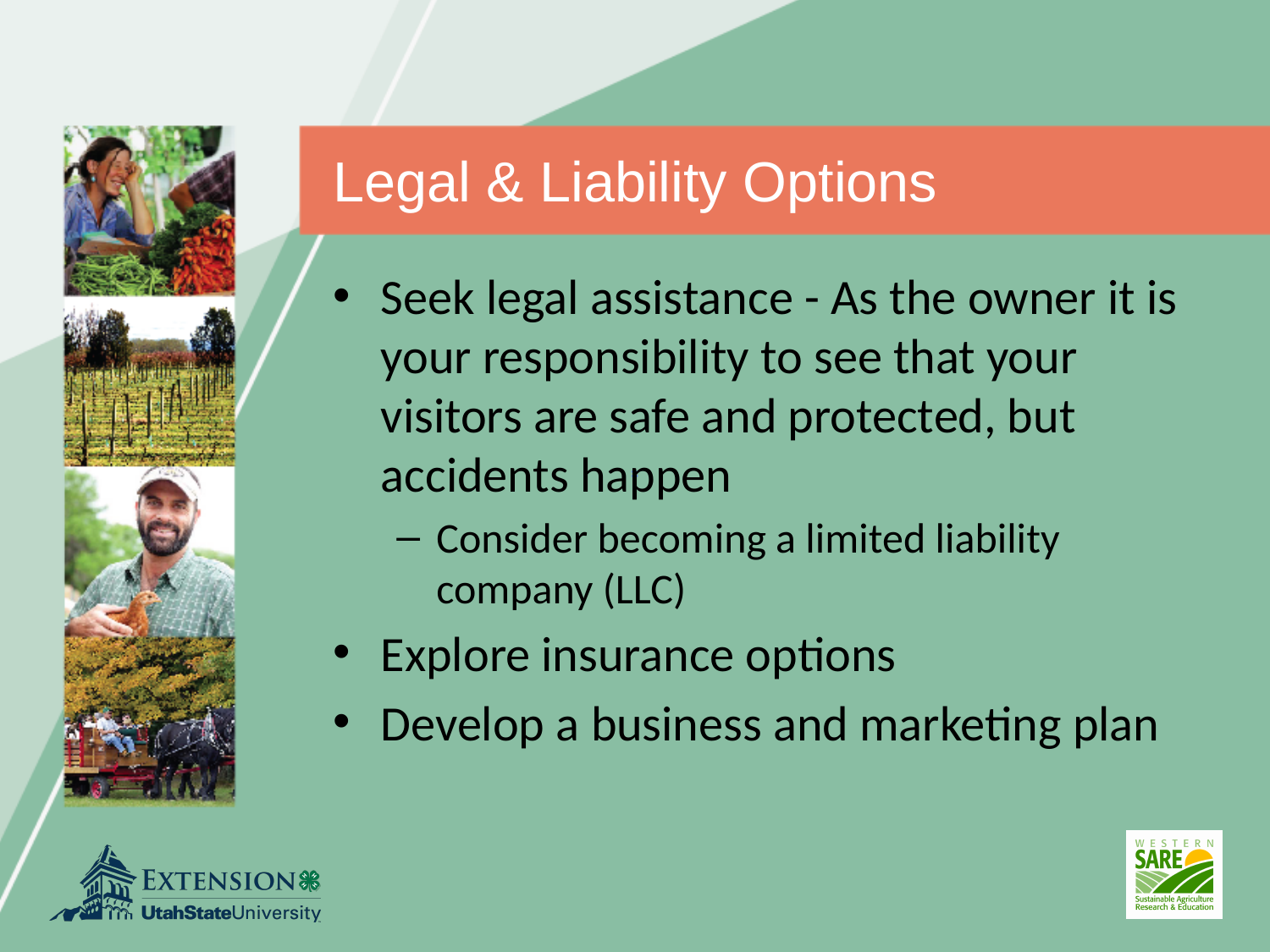

# Legal & Liability Options
Seek legal assistance - As the owner it is your responsibility to see that your visitors are safe and protected, but accidents happen
Consider becoming a limited liability company (LLC)
Explore insurance options
Develop a business and marketing plan